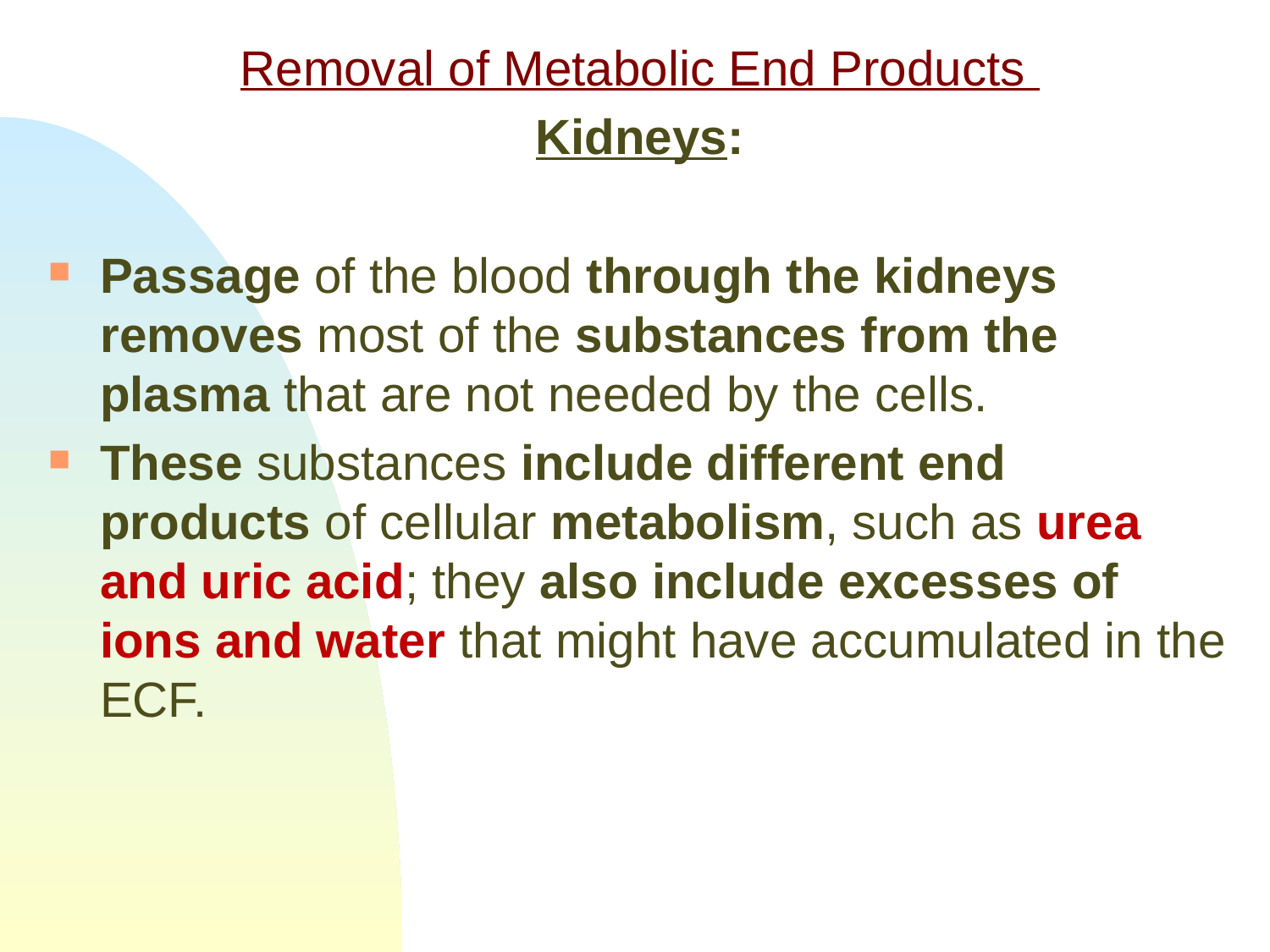

Removal of Metabolic End Products
Kidneys:

Passage of the blood through the kidneys removes most of the substances from the plasma that are not needed by the cells.
These substances include different end products of cellular metabolism, such as urea and uric acid; they also include excesses of ions and water that might have accumulated in the ECF.